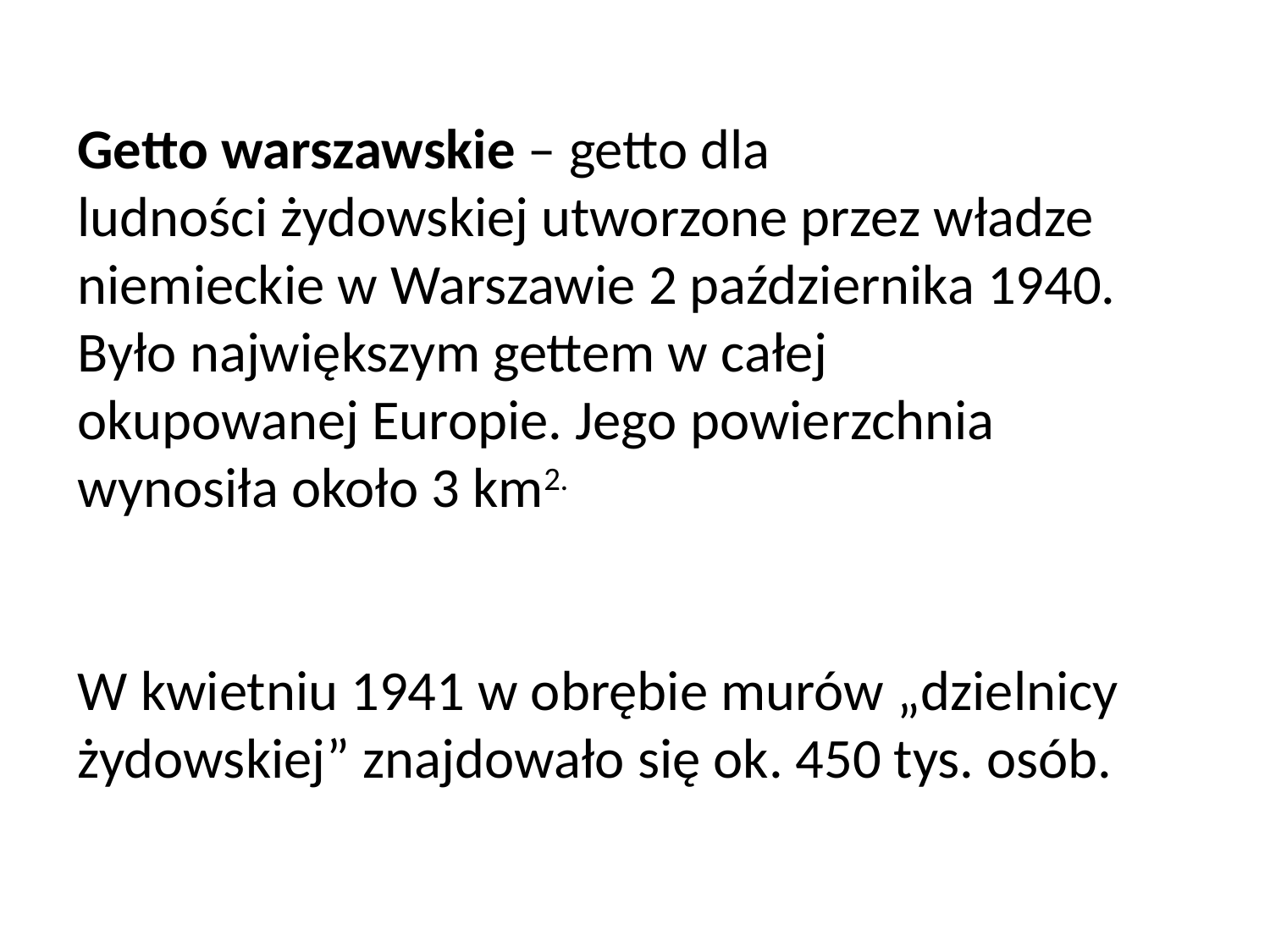

Getto warszawskie – getto dla ludności żydowskiej utworzone przez władze niemieckie w Warszawie 2 października 1940. Było największym gettem w całej okupowanej Europie. Jego powierzchnia wynosiła około 3 km2.

W kwietniu 1941 w obrębie murów „dzielnicy żydowskiej” znajdowało się ok. 450 tys. osób.